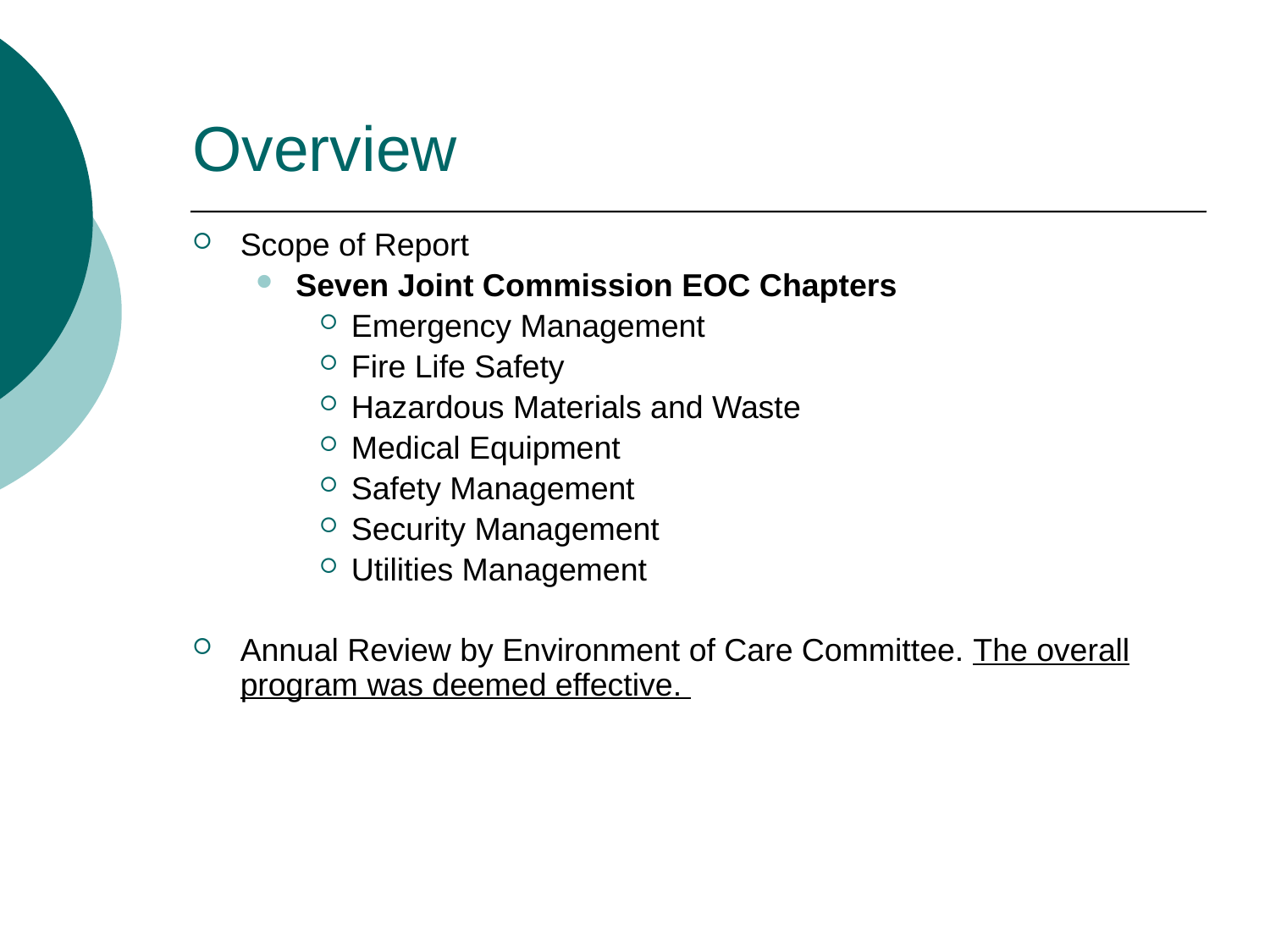

# Overview
Scope of Report
Seven Joint Commission EOC Chapters
Emergency Management
Fire Life Safety
Hazardous Materials and Waste
Medical Equipment
Safety Management
Security Management
Utilities Management

Annual Review by Environment of Care Committee. The overall program was deemed effective.